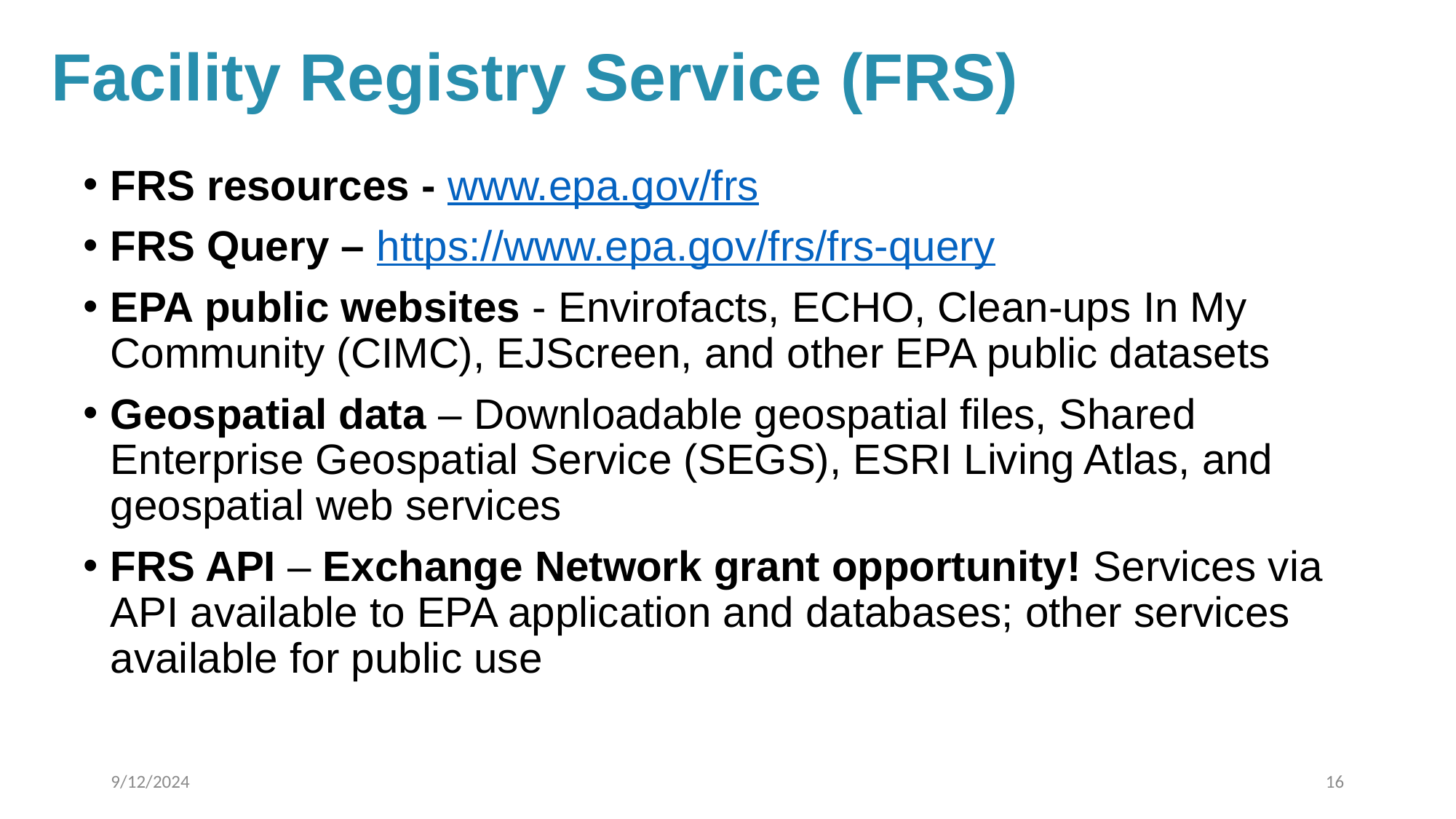

# Facility Registry Service (FRS)
FRS resources - www.epa.gov/frs
FRS Query – https://www.epa.gov/frs/frs-query
EPA public websites - Envirofacts, ECHO, Clean-ups In My Community (CIMC), EJScreen, and other EPA public datasets
Geospatial data – Downloadable geospatial files, Shared Enterprise Geospatial Service (SEGS), ESRI Living Atlas, and geospatial web services
FRS API – Exchange Network grant opportunity! Services via API available to EPA application and databases; other services available for public use
9/12/2024
16